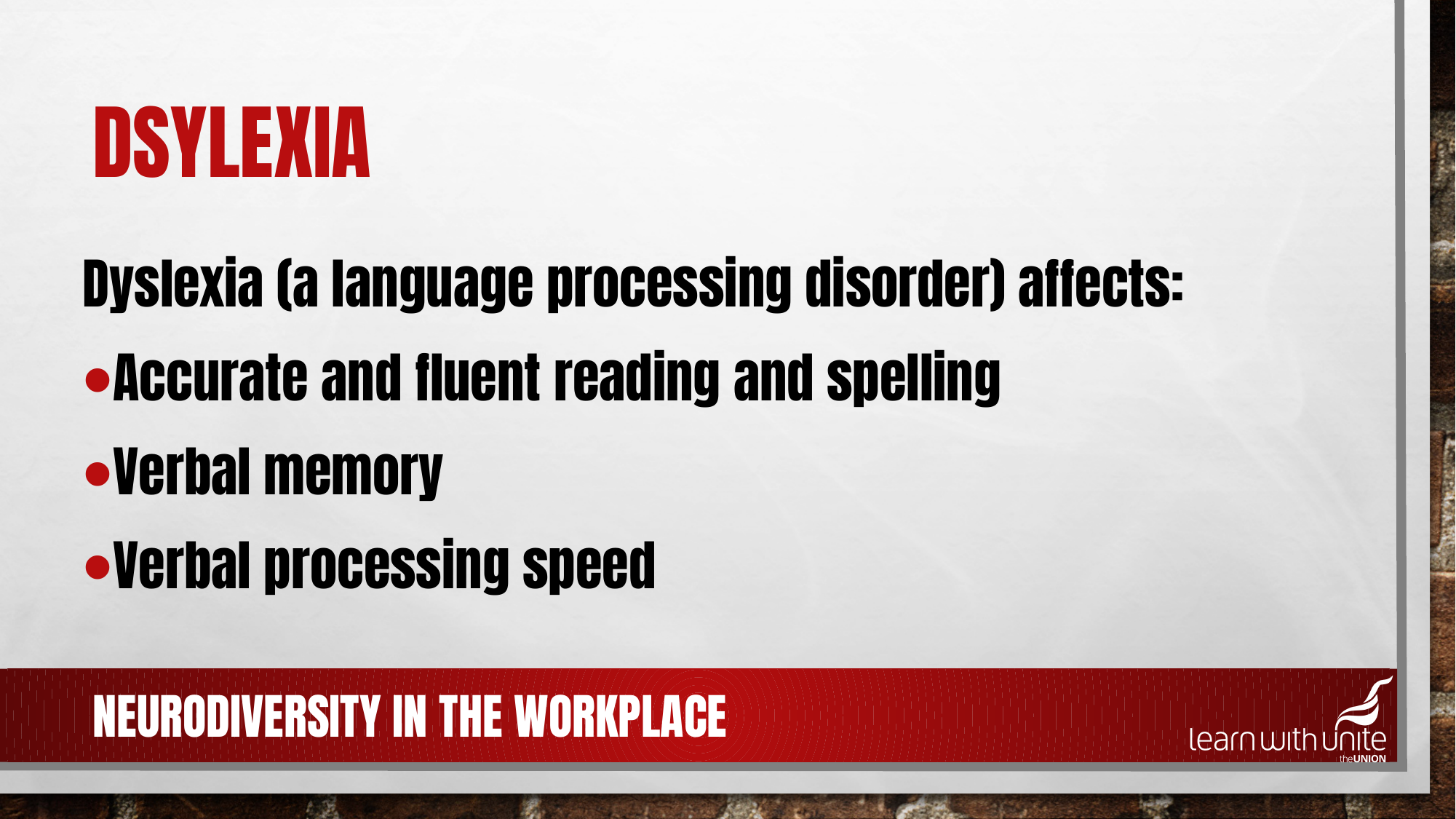

# Dsylexia
Dyslexia (a language processing disorder) affects:
Accurate and fluent reading and spelling
Verbal memory
Verbal processing speed
NEURODIVERSITY IN THE workplace